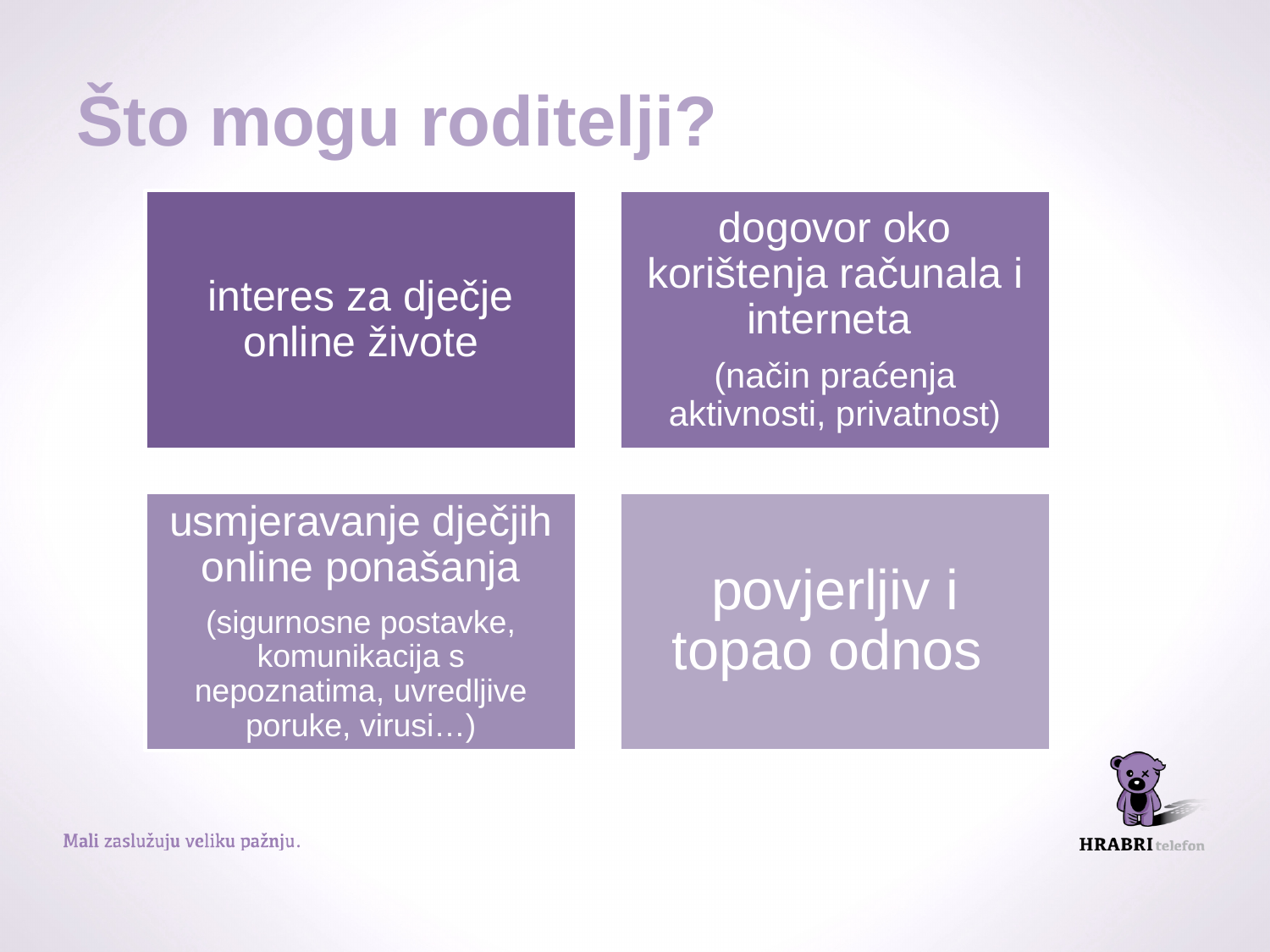

# Što mogu roditelji?
interes za dječje online živote
dogovor oko korištenja računala i interneta
(način praćenja aktivnosti, privatnost)
usmjeravanje dječjih online ponašanja
(sigurnosne postavke, komunikacija s nepoznatima, uvredljive poruke, virusi…)
povjerljiv i topao odnos